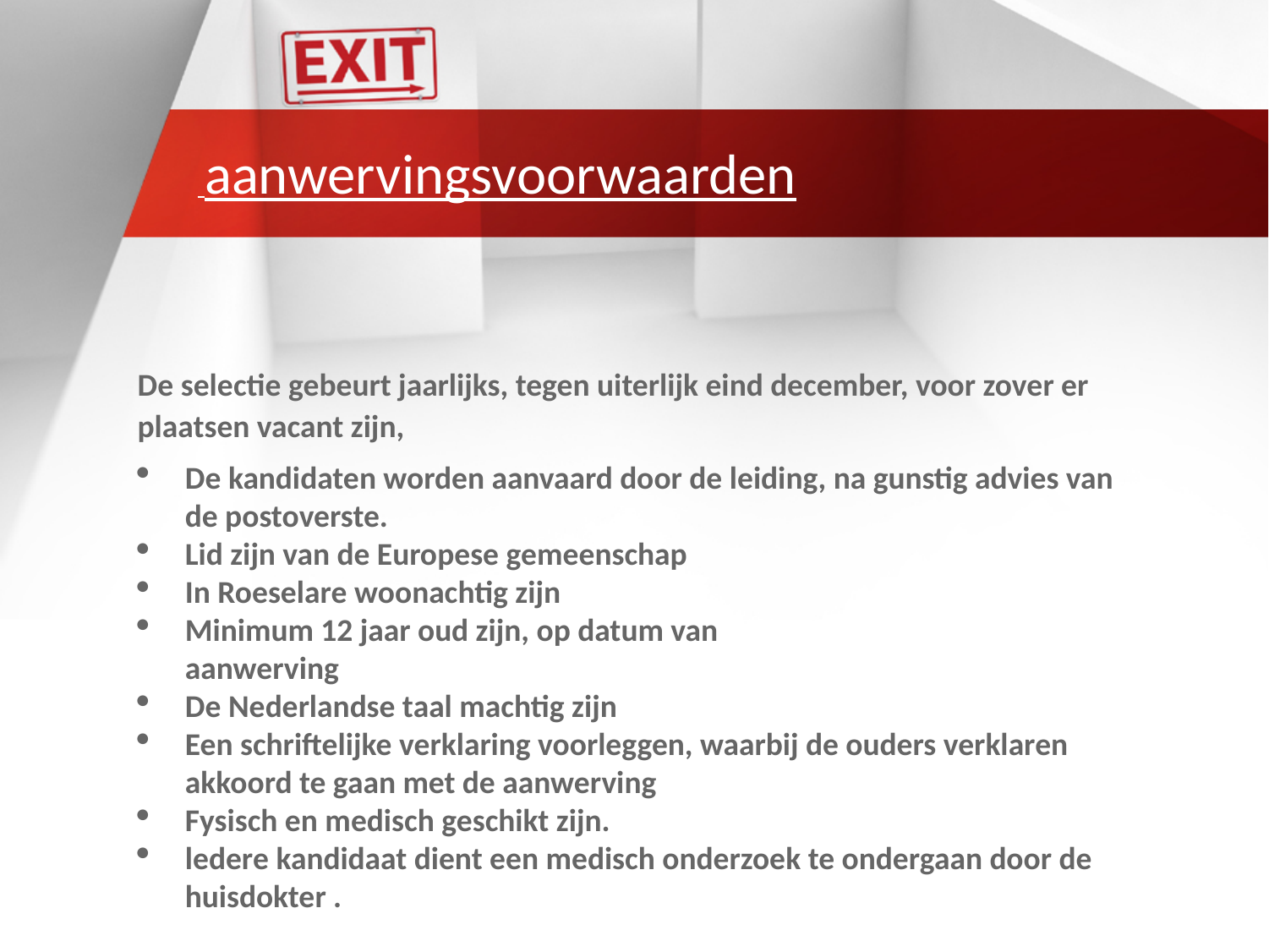

# aanwervingsvoorwaarden
De selectie gebeurt jaarlijks, tegen uiterlijk eind december, voor zover er plaatsen vacant zijn,
De kandidaten worden aanvaard door de leiding, na gunstig advies van de postoverste.
Lid zijn van de Europese gemeenschap
In Roeselare woonachtig zijn
Minimum 12 jaar oud zijn, op datum van aanwerving
De Nederlandse taal machtig zijn
Een schriftelijke verklaring voorleggen, waarbij de ouders verklaren akkoord te gaan met de aanwerving
Fysisch en medisch geschikt zijn.
ledere kandidaat dient een medisch onderzoek te ondergaan door de huisdokter .